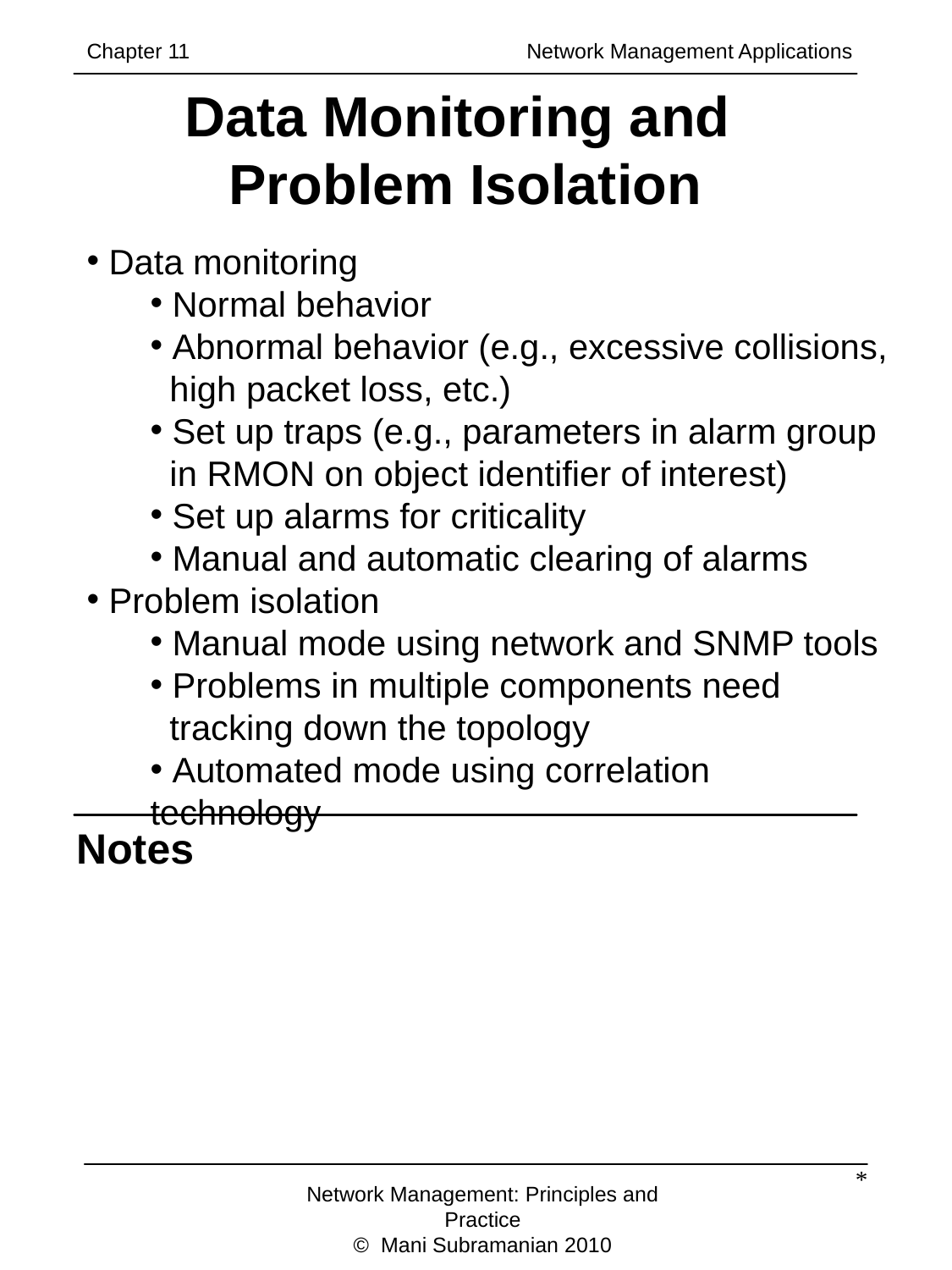

Chapter 11		     	          Network Management Applications

Data Monitoring and
Problem Isolation
 Data monitoring
 Normal behavior
 Abnormal behavior (e.g., excessive collisions,
  high packet loss, etc.)
 Set up traps (e.g., parameters in alarm group
  in RMON on object identifier of interest)
 Set up alarms for criticality
 Manual and automatic clearing of alarms
 Problem isolation
 Manual mode using network and SNMP tools
 Problems in multiple components need
  tracking down the topology
 Automated mode using correlation technology
Notes
*
Network Management: Principles and Practice
©  Mani Subramanian 2010